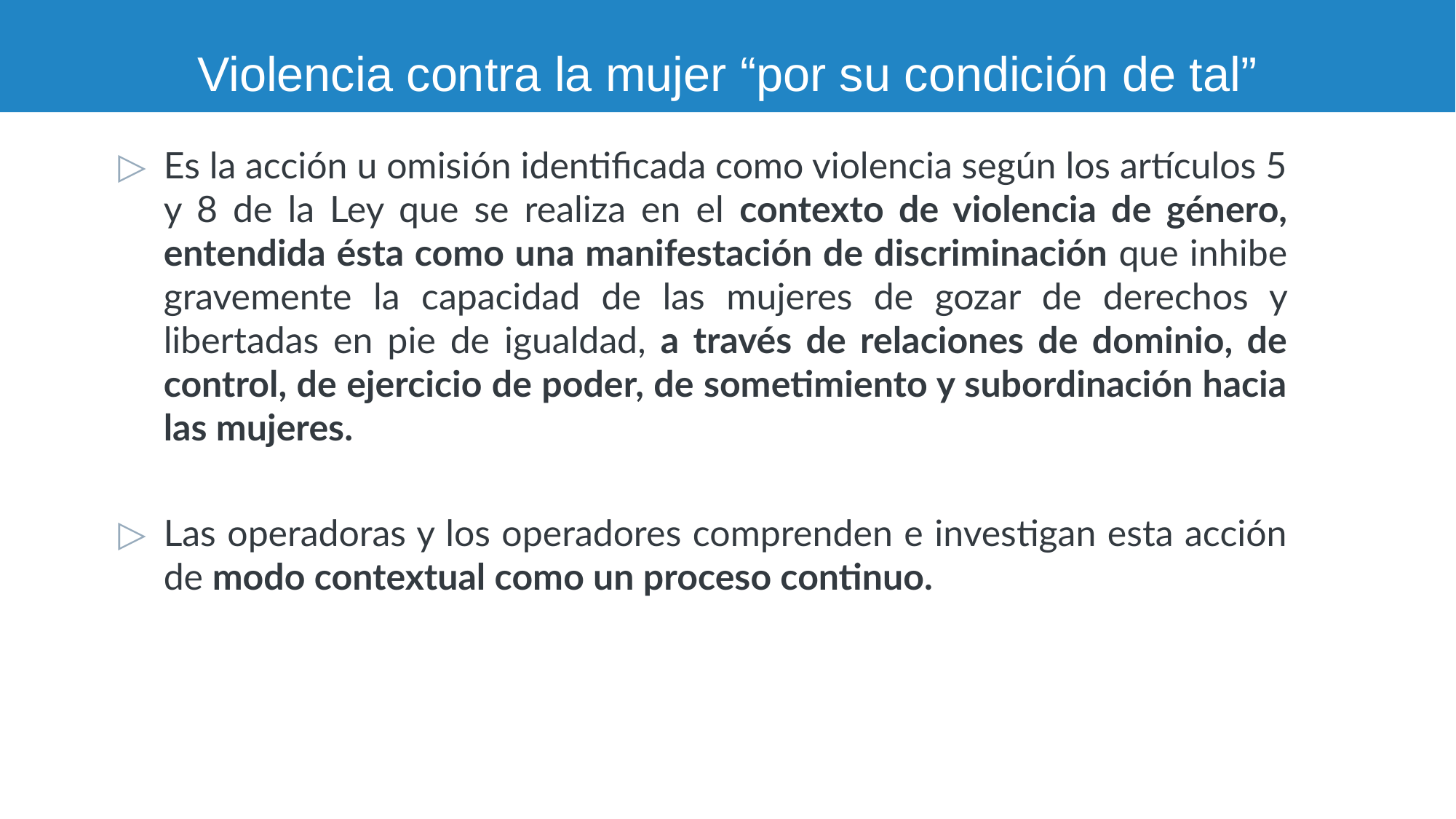

# Violencia contra la mujer “por su condición de tal”
Es la acción u omisión identificada como violencia según los artículos 5 y 8 de la Ley que se realiza en el contexto de violencia de género, entendida ésta como una manifestación de discriminación que inhibe gravemente la capacidad de las mujeres de gozar de derechos y libertadas en pie de igualdad, a través de relaciones de dominio, de control, de ejercicio de poder, de sometimiento y subordinación hacia las mujeres.

Las operadoras y los operadores comprenden e investigan esta acción de modo contextual como un proceso continuo.